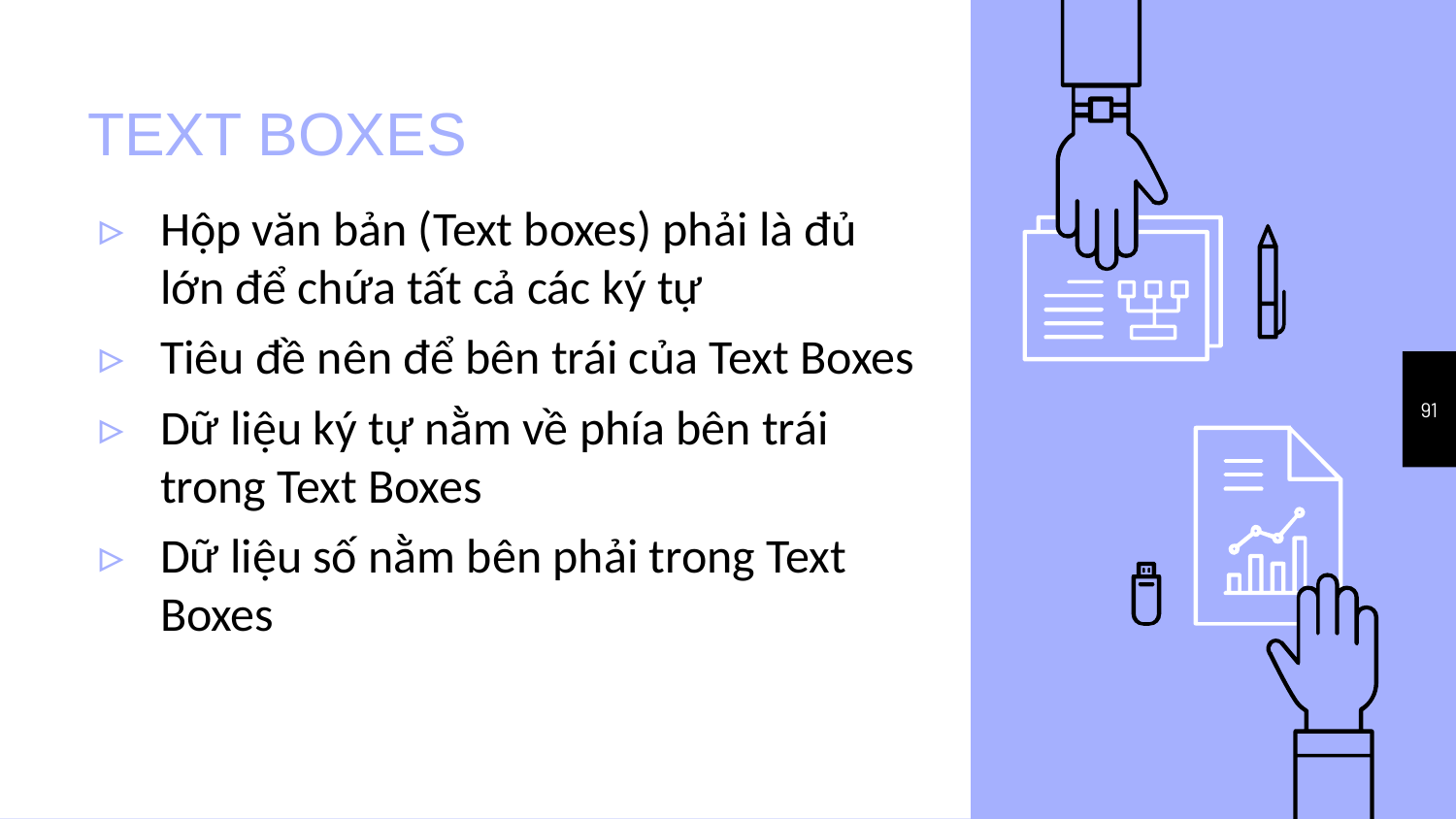

# TEXT BOXES
Hộp văn bản (Text boxes) phải là đủ lớn để chứa tất cả các ký tự
Tiêu đề nên để bên trái của Text Boxes
Dữ liệu ký tự nằm về phía bên trái trong Text Boxes
Dữ liệu số nằm bên phải trong Text Boxes
91